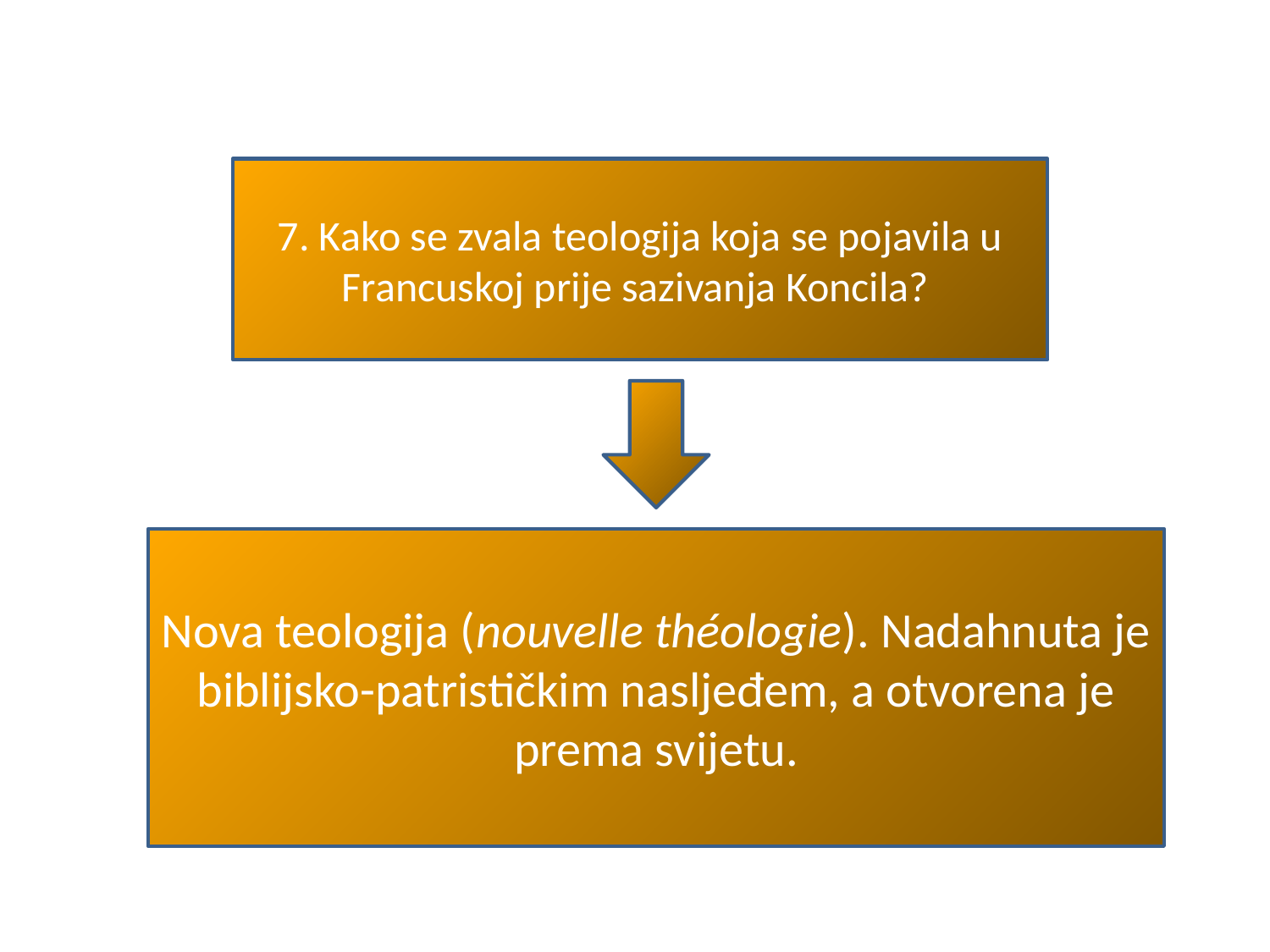

#
7. Kako se zvala teologija koja se pojavila u Francuskoj prije sazivanja Koncila?

Nova teologija (nouvelle théologie). Nadahnuta je biblijsko-patrističkim nasljeđem, a otvorena je prema svijetu.